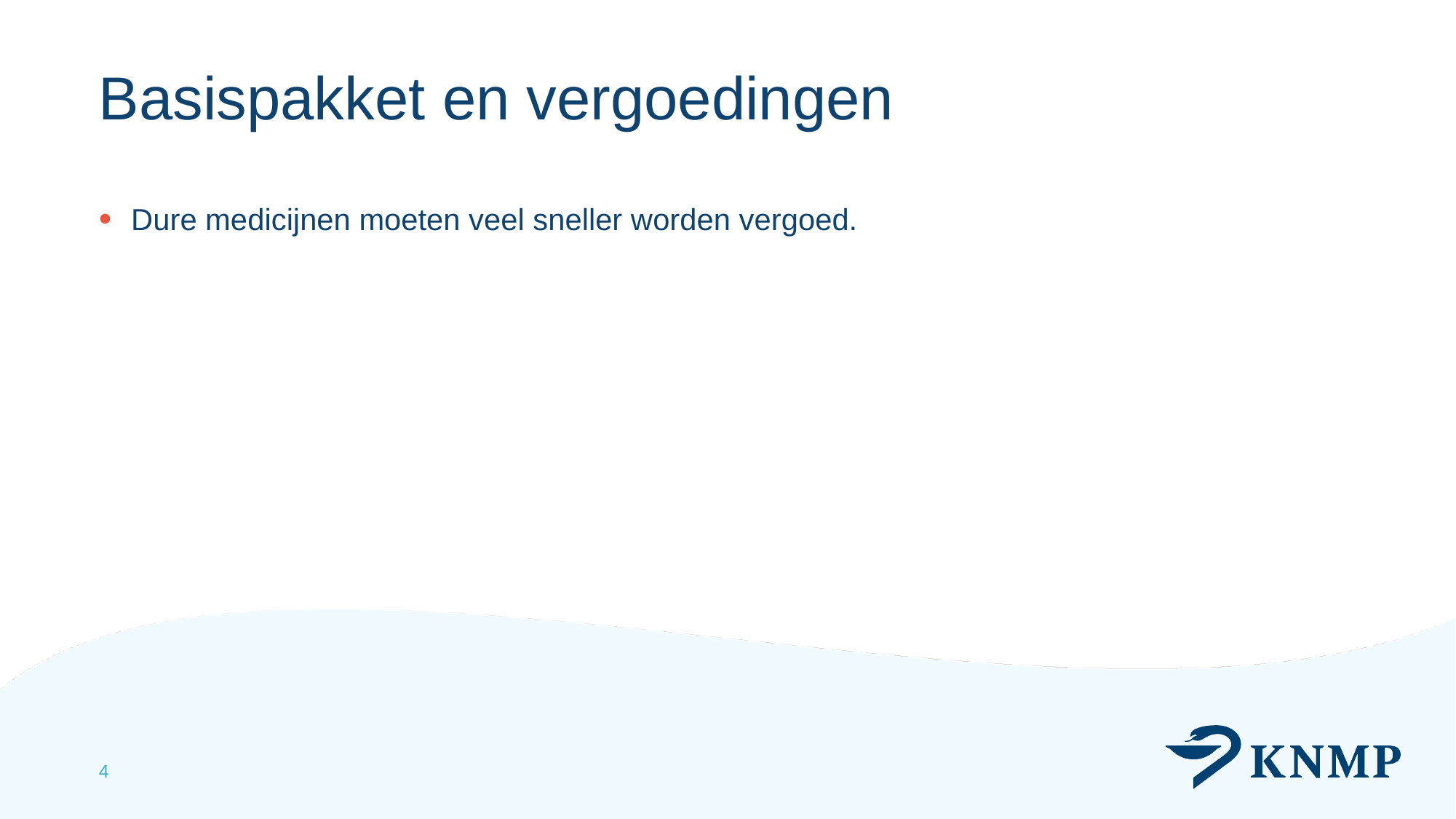

# Basispakket en vergoedingen
Dure medicijnen moeten veel sneller worden vergoed.
4